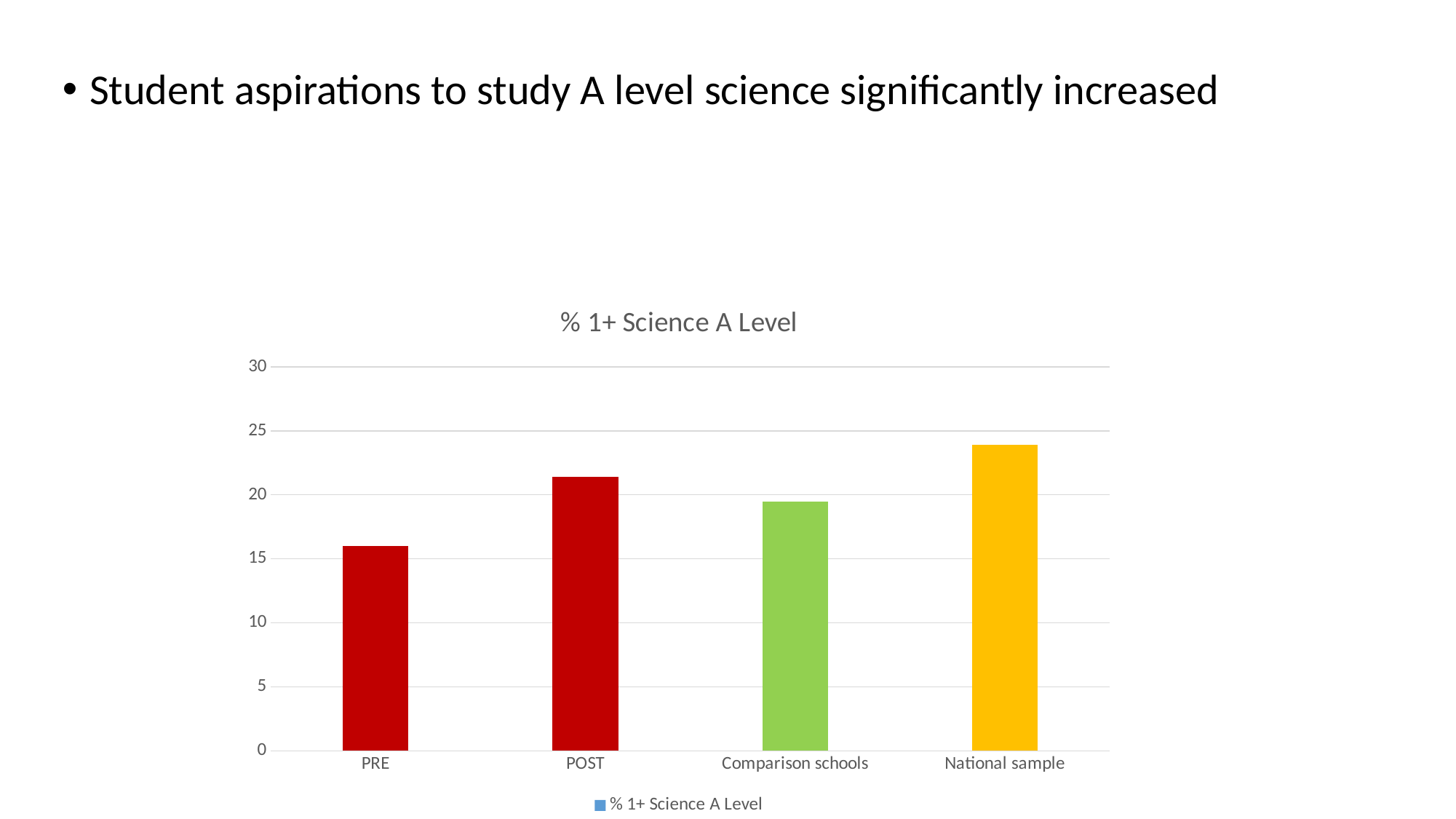

Student aspirations to study A level science significantly increased

### Chart:

| Category | % 1+ Science A Level |
|---|---|
| PRE | 16.0 |
| POST | 21.4 |
| Comparison schools | 19.5 |
| National sample | 23.9 |